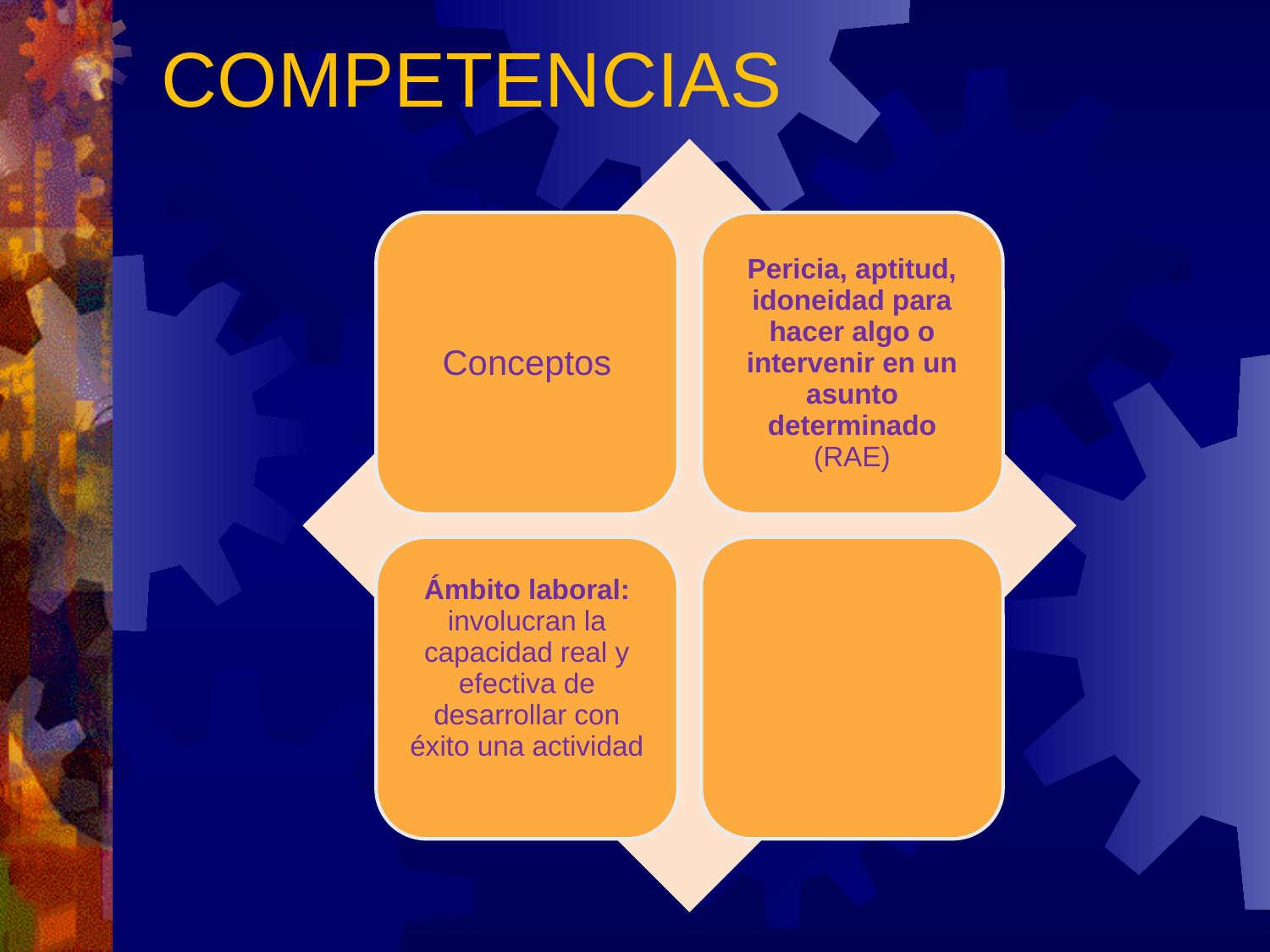

# COMPETENCIAS
Conceptos
Pericia, aptitud, idoneidad para hacer algo o intervenir en un asunto determinado (RAE)
Ámbito laboral: involucran la capacidad real y efectiva de desarrollar con éxito una actividad